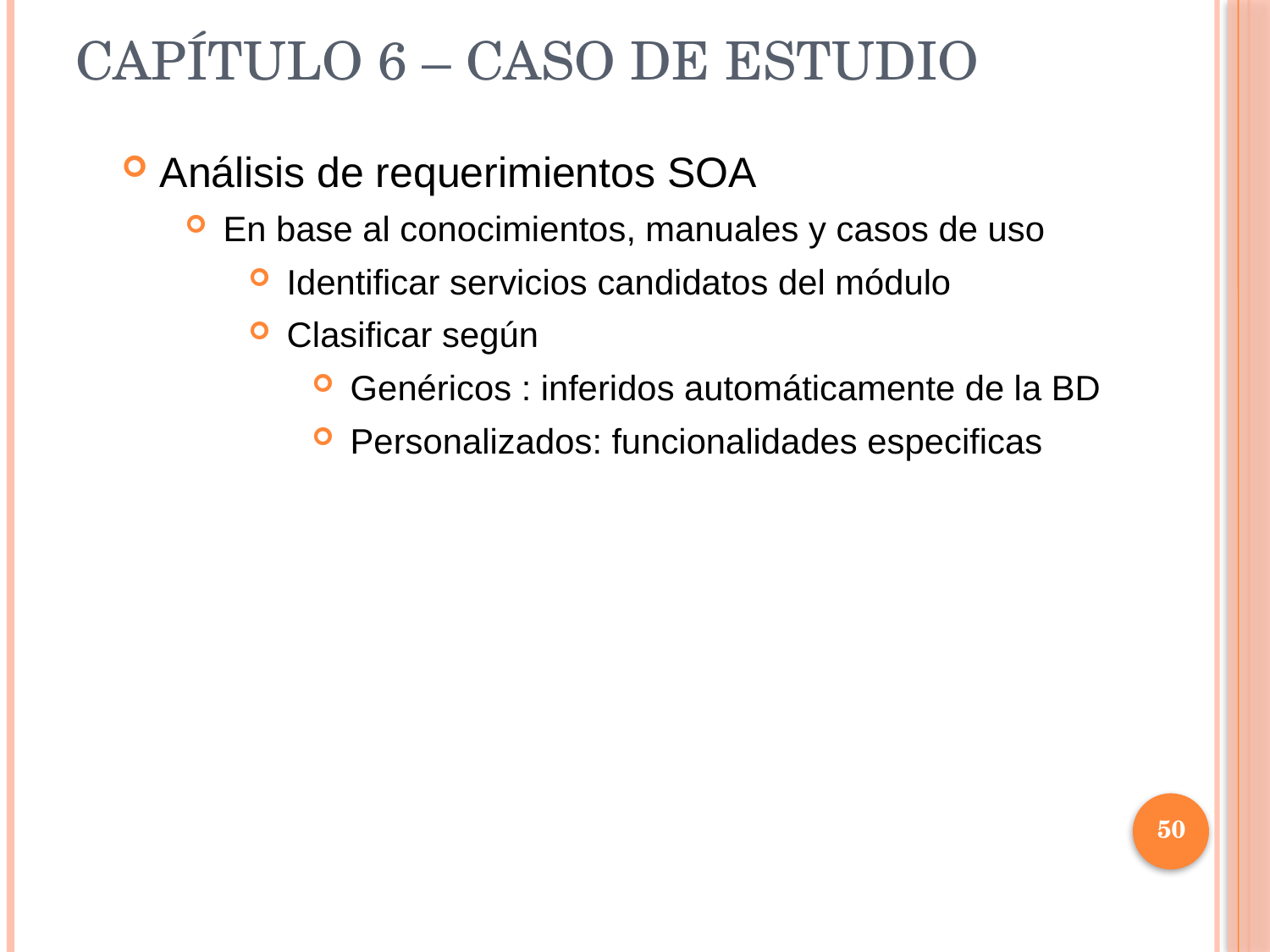

# Capítulo 6 – caso de estudio
Análisis de requerimientos SOA
En base al conocimientos, manuales y casos de uso
Identificar servicios candidatos del módulo
Clasificar según
Genéricos : inferidos automáticamente de la BD
Personalizados: funcionalidades especificas
50